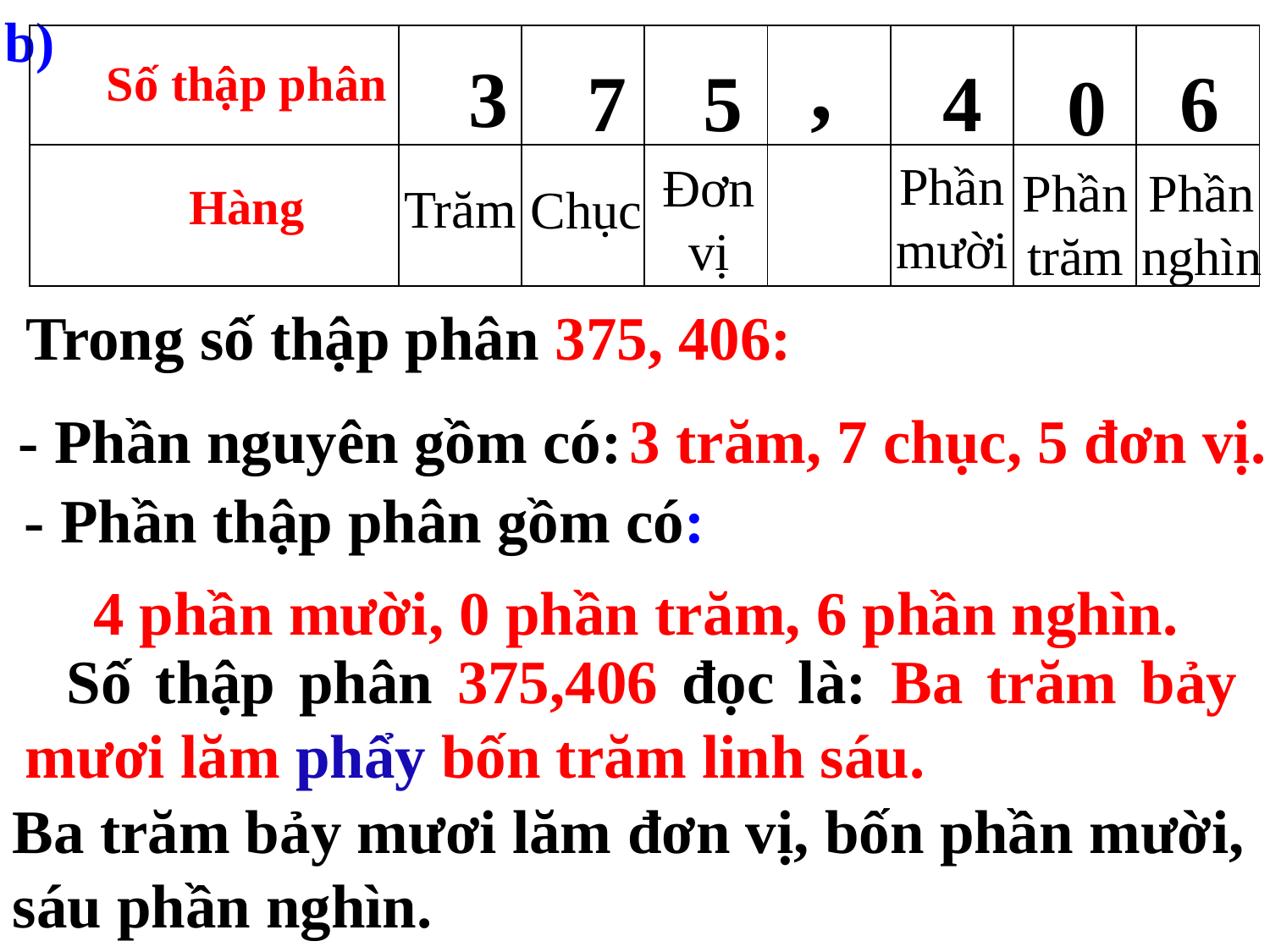

b)

|  |  |  |  |  |  |  |  |
| --- | --- | --- | --- | --- | --- | --- | --- |
|  |  |  |  |  |  |  |  |
,
3
Số thập phân
7
5
4
6
0
Phần mười
Đơn vị
Phần nghìn
Phần trăm
Trăm
Hàng
Chục
Trong số thập phân 375, 406:
- Phần nguyên gồm có:
3 trăm, 7 chục, 5 đơn vị.
- Phần thập phân gồm có:
4 phần mười, 0 phần trăm, 6 phần nghìn.
  Số thập phân 375,406 đọc là: Ba trăm bảy mươi lăm phẩy bốn trăm linh sáu.
Ba trăm bảy mươi lăm đơn vị, bốn phần mười, sáu phần nghìn.